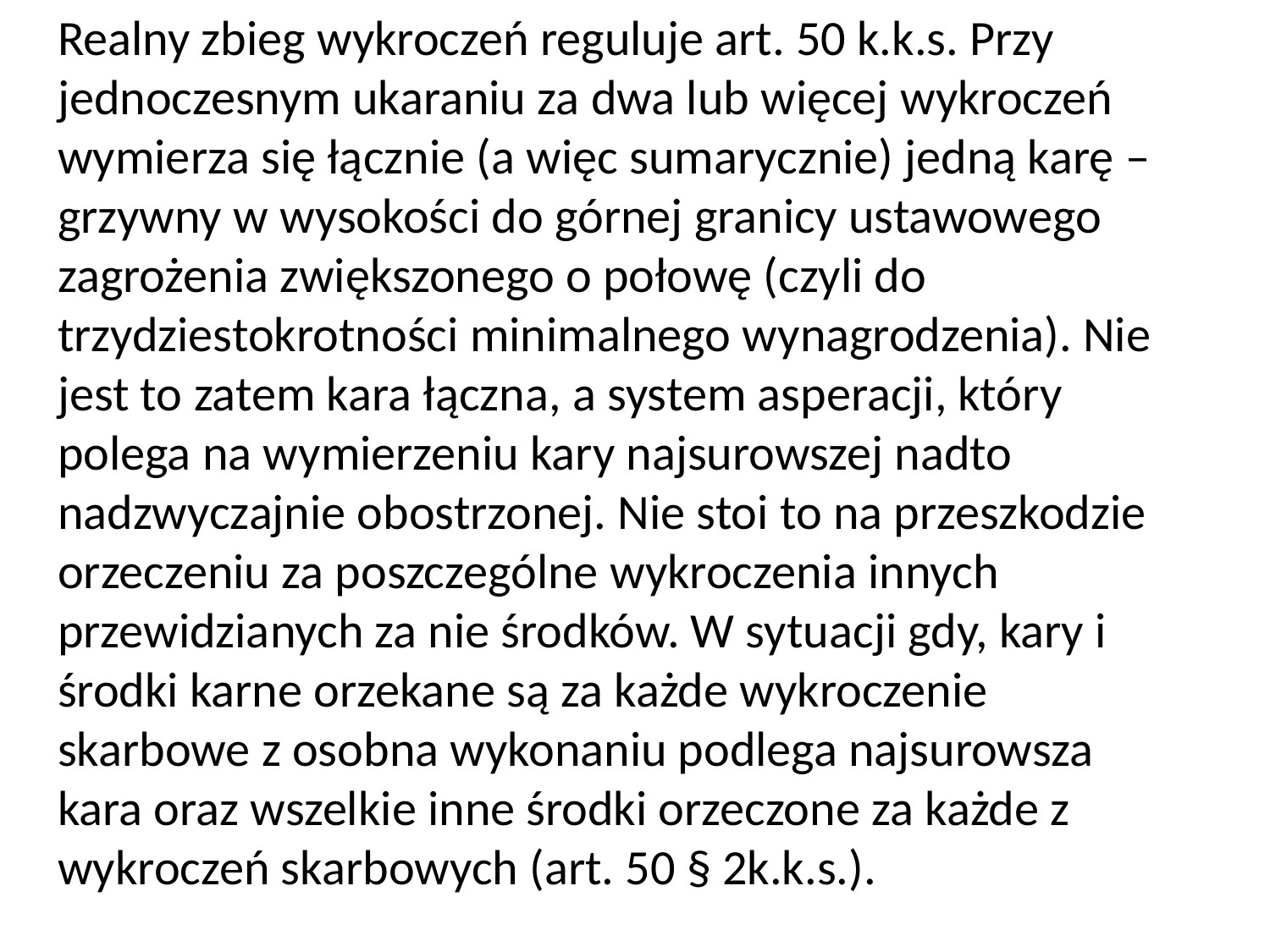

Realny zbieg wykroczeń reguluje art. 50 k.k.s. Przy jednoczesnym ukaraniu za dwa lub więcej wykroczeń wymierza się łącznie (a więc sumarycznie) jedną karę – grzywny w wysokości do górnej granicy ustawowego zagrożenia zwiększonego o połowę (czyli do trzydziestokrotności minimalnego wynagrodzenia). Nie jest to zatem kara łączna, a system asperacji, który polega na wymierzeniu kary najsurowszej nadto nadzwyczajnie obostrzonej. Nie stoi to na przeszkodzie orzeczeniu za poszczególne wykroczenia innych przewidzianych za nie środków. W sytuacji gdy, kary i środki karne orzekane są za każde wykroczenie skarbowe z osobna wykonaniu podlega najsurowsza kara oraz wszelkie inne środki orzeczone za każde z wykroczeń skarbowych (art. 50 § 2k.k.s.).